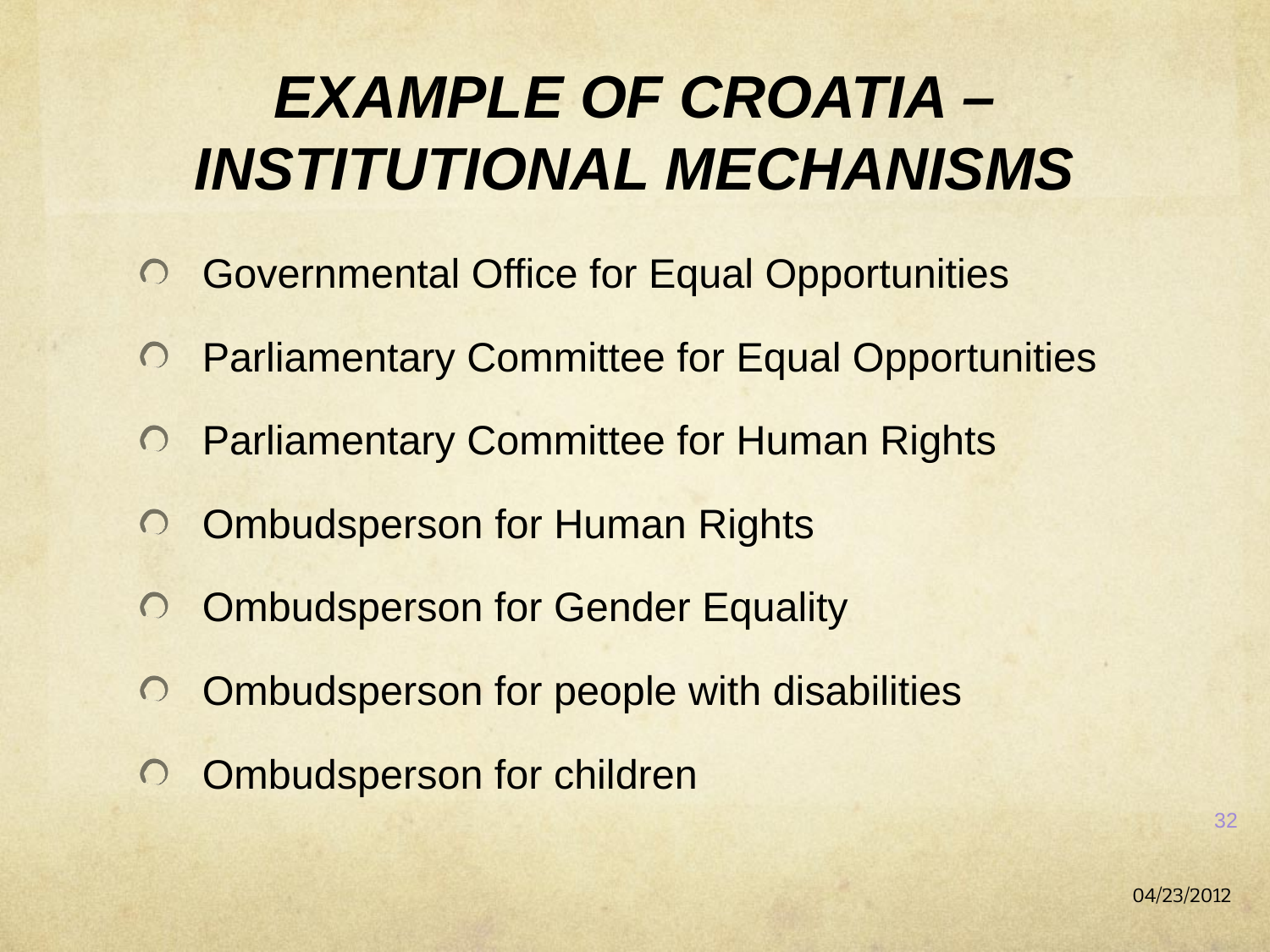

# EXAMPLE OF CROATIA – INSTITUTIONAL MECHANISMS
Governmental Office for Equal Opportunities
Parliamentary Committee for Equal Opportunities
Parliamentary Committee for Human Rights
Ombudsperson for Human Rights
Ombudsperson for Gender Equality
Ombudsperson for people with disabilities
Ombudsperson for children

32
04/23/2012